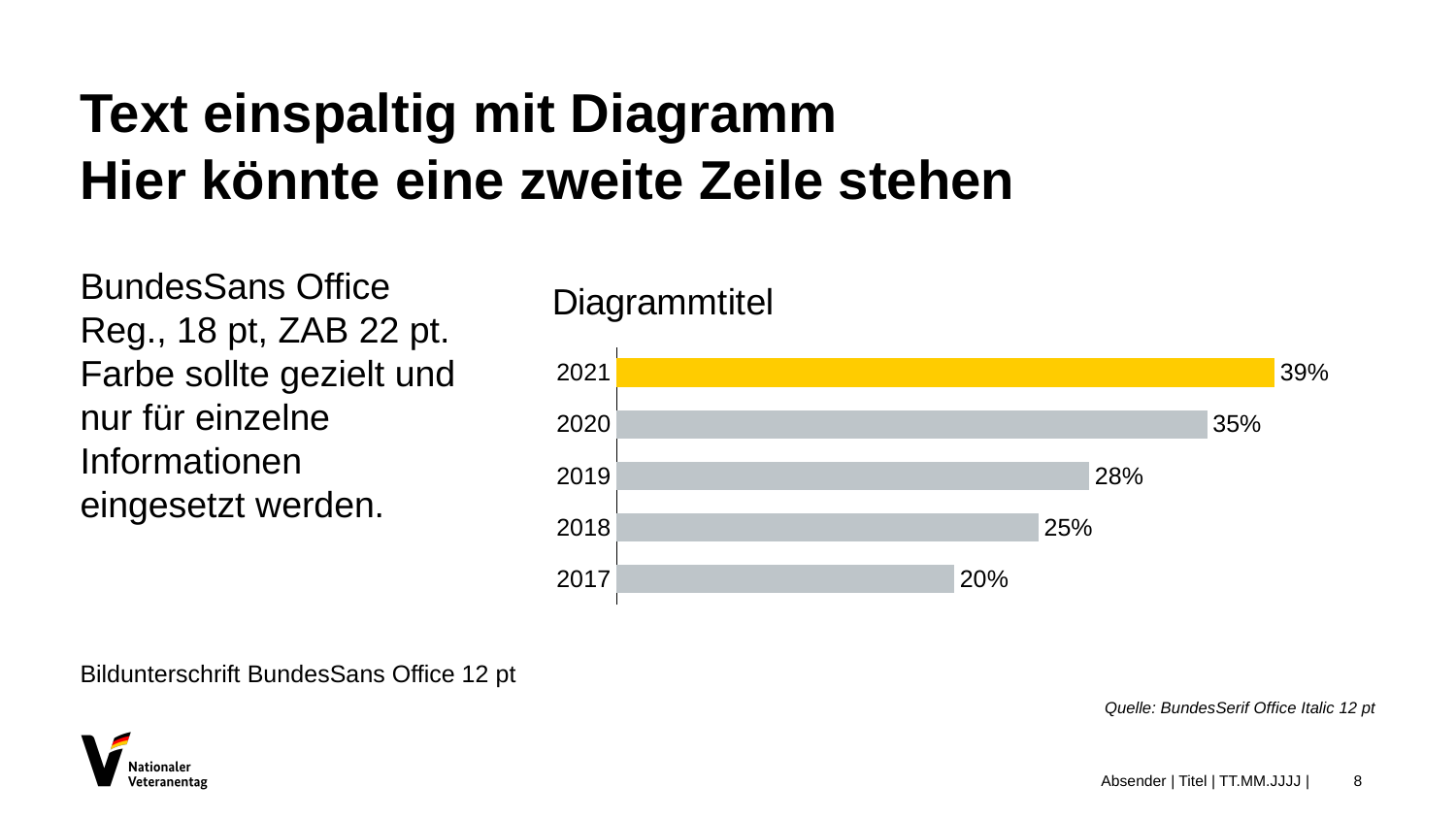

# Text einspaltig mit Diagramm Hier könnte eine zweite Zeile stehen
BundesSans Office Reg., 18 pt, ZAB 22 pt. Farbe sollte gezielt und nur für einzelne Informationen eingesetzt werden.

### Chart: Diagrammtitel

| Category | Lorem |
|---|---|
| 2021 | 0.39 |
| 2020 | 0.35 |
| 2019 | 0.28 |
| 2018 | 0.25 |
| 2017 | 0.2 |
Bildunterschrift BundesSans Office 12 pt
Quelle: BundesSerif Office Italic 12 pt
Absender | Titel | TT.MM.JJJJ |
8